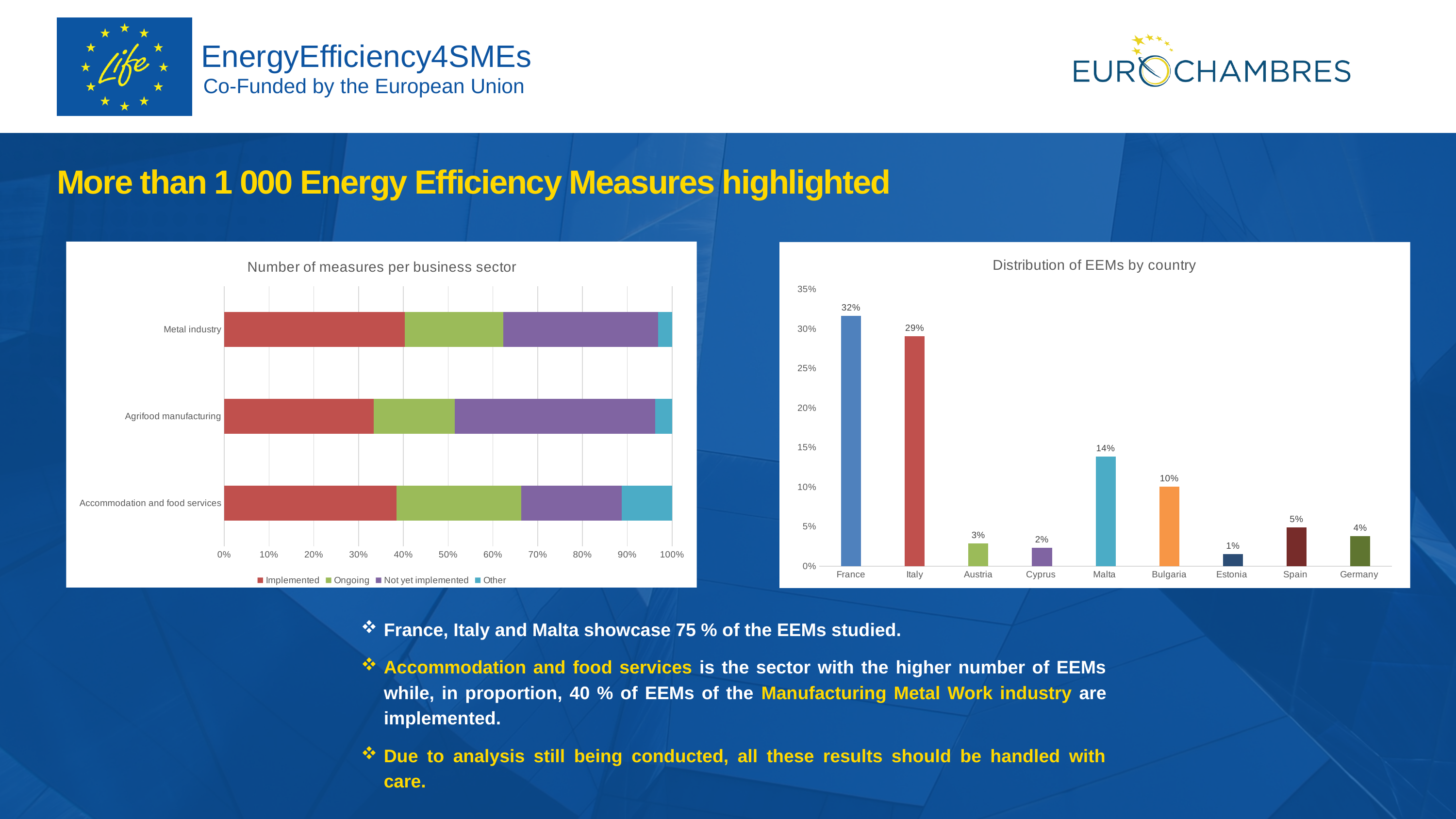

EnergyEfficiency4SMEs
Co-Funded by the European Union

More than 1 000 Energy Efficiency Measures highlighted

### Chart: Number of measures per business sector

| Category | Implemented | Ongoing | Not yet implemented | Other |
|---|---|---|---|---|
| Accommodation and food services | 195.0 | 141.0 | 114.0 | 57.0 |
| Agrifood manufacturing | 35.0 | 19.0 | 47.0 | 4.0 |
| Metal industry | 77.0 | 42.0 | 66.0 | 6.0 |

### Chart: Distribution of EEMs by country

| Category |  |
|---|---|
| France | 0.31673306772908366 |
| Italy | 0.2908366533864542 |
| Austria | 0.02888446215139442 |
| Cyprus  | 0.022908366533864542 |
| Malta  | 0.13844621513944222 |
| Bulgaria | 0.10059760956175298 |
| Estonia  | 0.014940239043824702 |
| Spain  | 0.04880478087649402 |
| Germany  | 0.037848605577689244 |
France, Italy and Malta showcase 75 % of the EEMs studied.
Accommodation and food services is the sector with the higher number of EEMs while, in proportion, 40 % of EEMs of the Manufacturing Metal Work industry are implemented.
Due to analysis still being conducted, all these results should be handled with care.